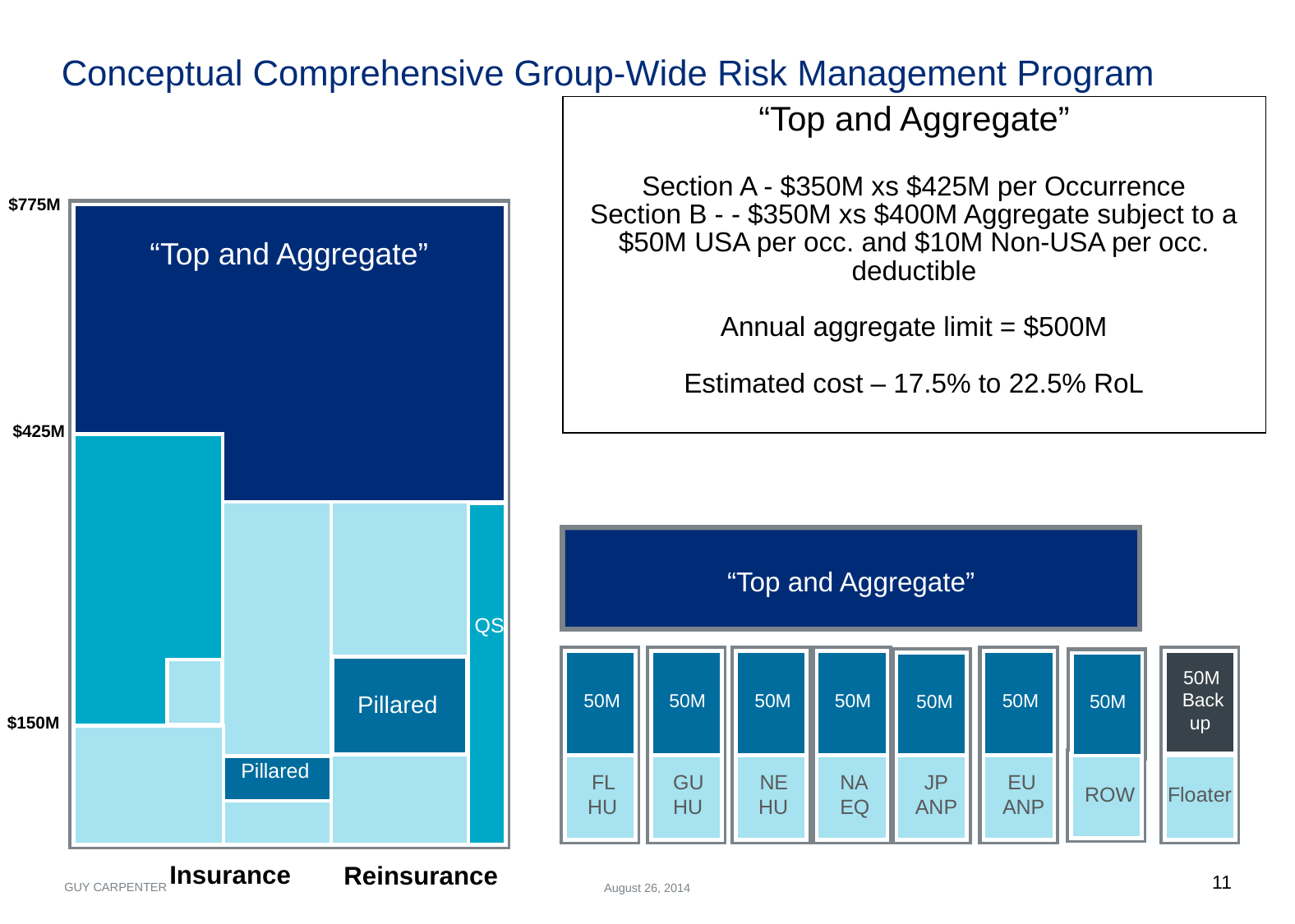

Conceptual Comprehensive Group-Wide Risk Management Program

“Top and Aggregate”

Section A - $350M xs $425M per Occurrence
Section B - - $350M xs $400M Aggregate subject to a $50M USA per occ. and $10M Non-USA per occ. deductible

Annual aggregate limit = $500M

Estimated cost – 17.5% to 22.5% RoL

$775M

“Top and Aggregate”

“Top and Aggregate”
QS

50m
Pillared
Back
50m
50m
50m
50m
50m
50m
50m
up

Pillared

FL
GU
NE
NA
JP
EU
ROW
Floater
HU
HU
HU
EQ
ANP
ANP

“Top and Aggregate”

“Top and Aggregate”
QS

50M
Pillared
Back
50M
50M
50M
50M
50M
50M
50M
up

Pillared

FL
GU
NE
NA
JP
EU
ROW
Floater
HU
HU
HU
EQ
ANP
ANP
$425M
$150M
Insurance
Reinsurance
11
August 26, 2014